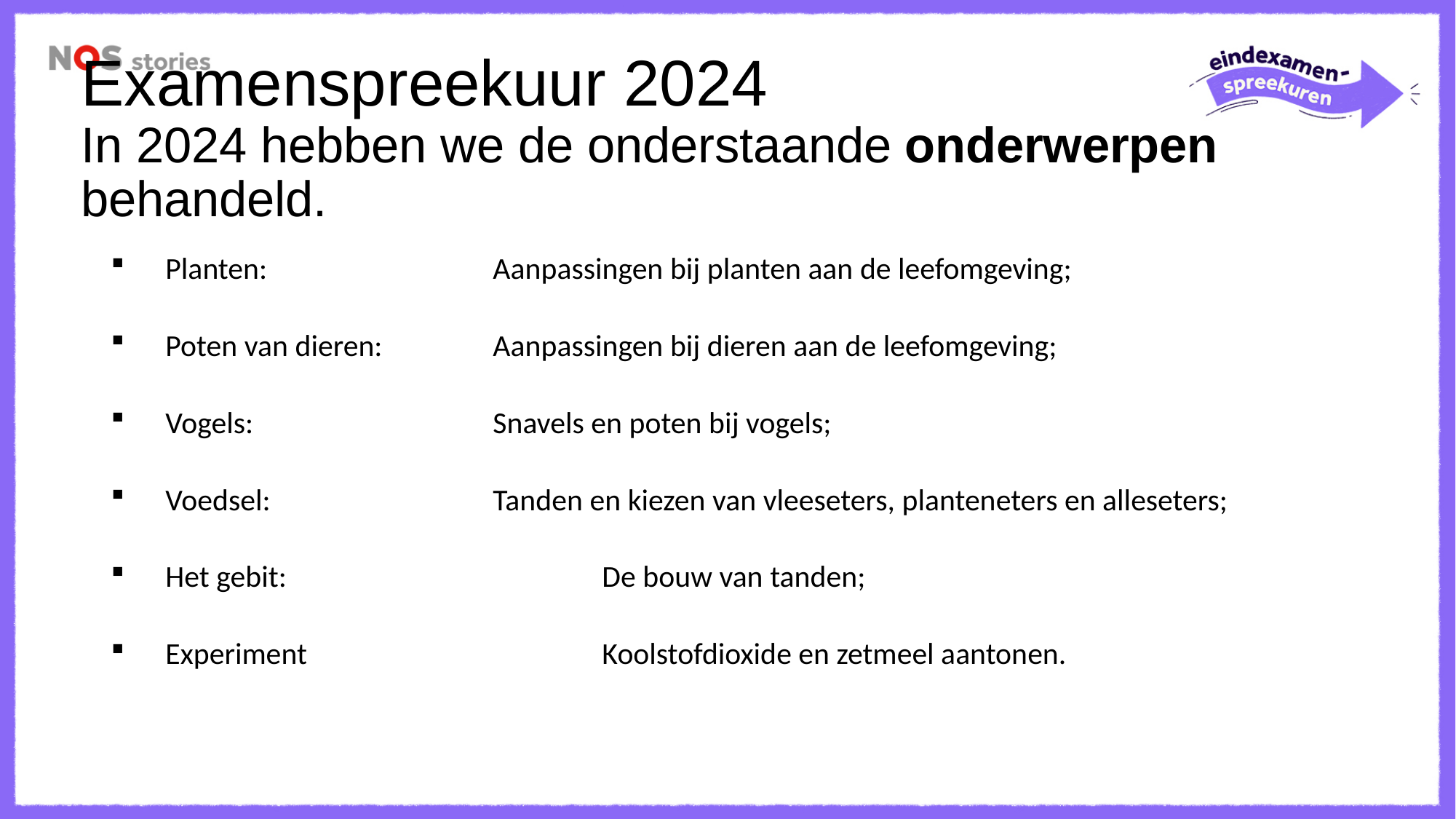

# Examenspreekuur 2024 In 2024 hebben we de onderstaande onderwerpen behandeld.
Planten:			Aanpassingen bij planten aan de leefomgeving;
Poten van dieren:		Aanpassingen bij dieren aan de leefomgeving;
Vogels:			Snavels en poten bij vogels;
Voedsel:			Tanden en kiezen van vleeseters, planteneters en alleseters;
Het gebit:			De bouw van tanden;
Experiment			Koolstofdioxide en zetmeel aantonen.